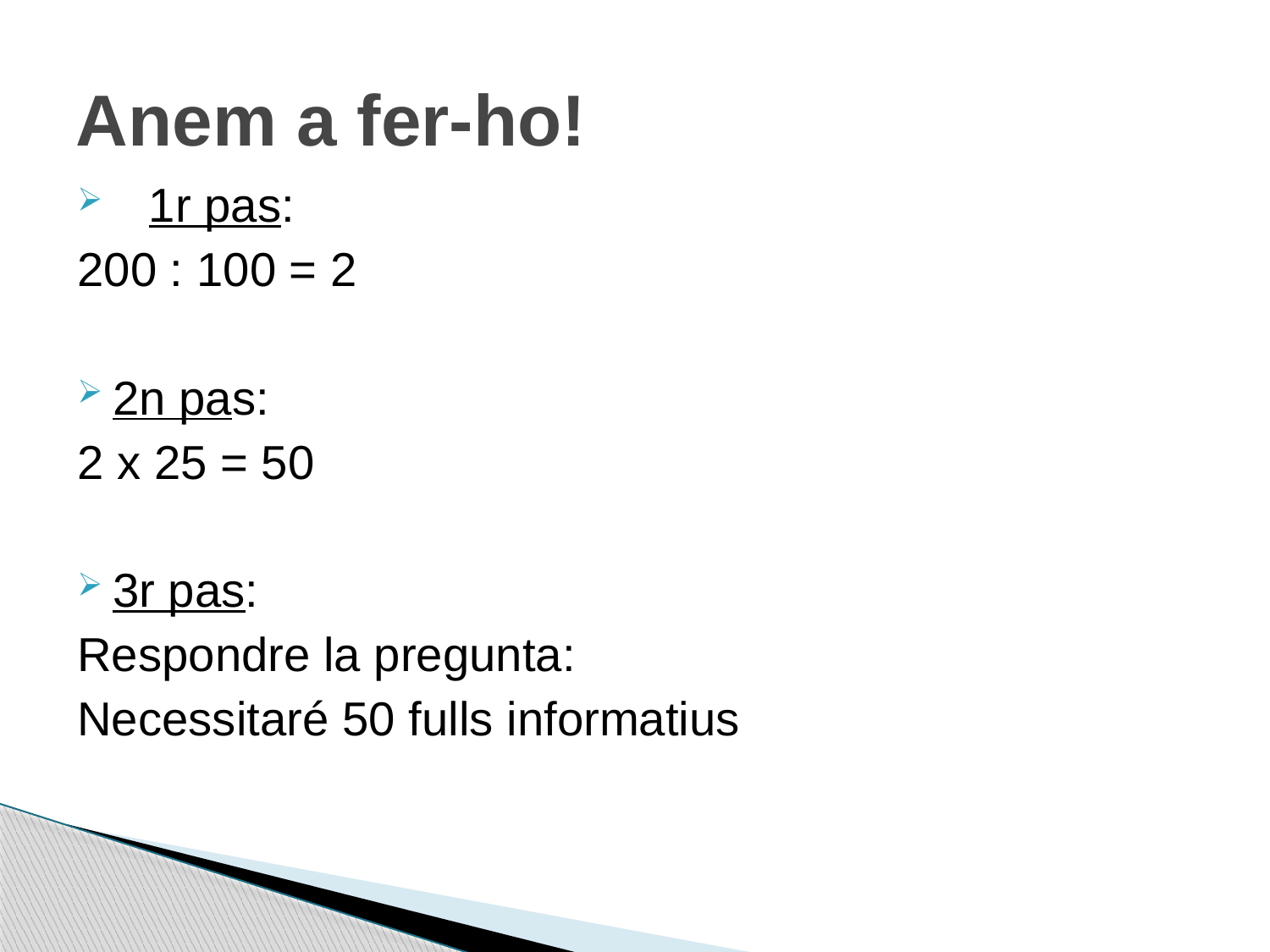

# Anem a fer-ho!
1r pas:
200 : 100 = 2

2n pas:
2 x 25 = 50

3r pas:
Respondre la pregunta:
Necessitaré 50 fulls informatius